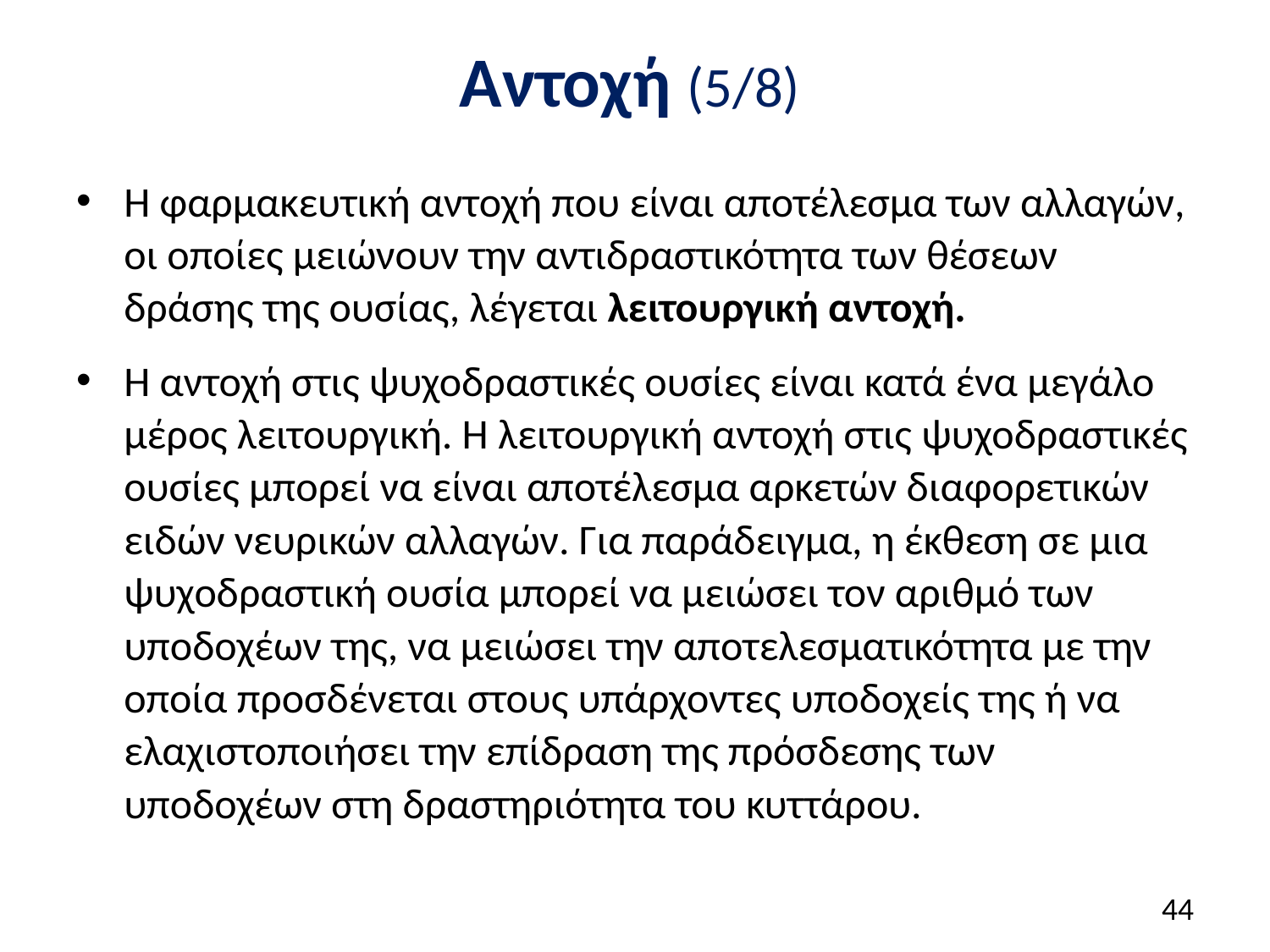

# Αντοχή (5/8)
Η φαρμακευτική αντοχή που είναι αποτέλεσμα των αλλαγών, οι οποίες μειώνουν την αντιδραστικότητα των θέσεων δράσης της ουσίας, λέγεται λειτουργική αντοχή.
Η αντοχή στις ψυχοδραστικές ουσίες είναι κατά ένα μεγάλο μέρος λειτουργική. Η λειτουργική αντοχή στις ψυχοδραστικές ουσίες μπορεί να είναι αποτέλεσμα αρκετών διαφορετικών ειδών νευρικών αλλαγών. Για παράδειγμα, η έκθεση σε μια ψυχοδραστική ουσία μπορεί να μειώσει τον αριθμό των υποδοχέων της, να μειώσει την αποτελεσματικότητα με την οποία προσδένεται στους υπάρχοντες υποδοχείς της ή να ελαχιστοποιήσει την επίδραση της πρόσδεσης των υποδοχέων στη δραστηριότητα του κυττάρου.

44